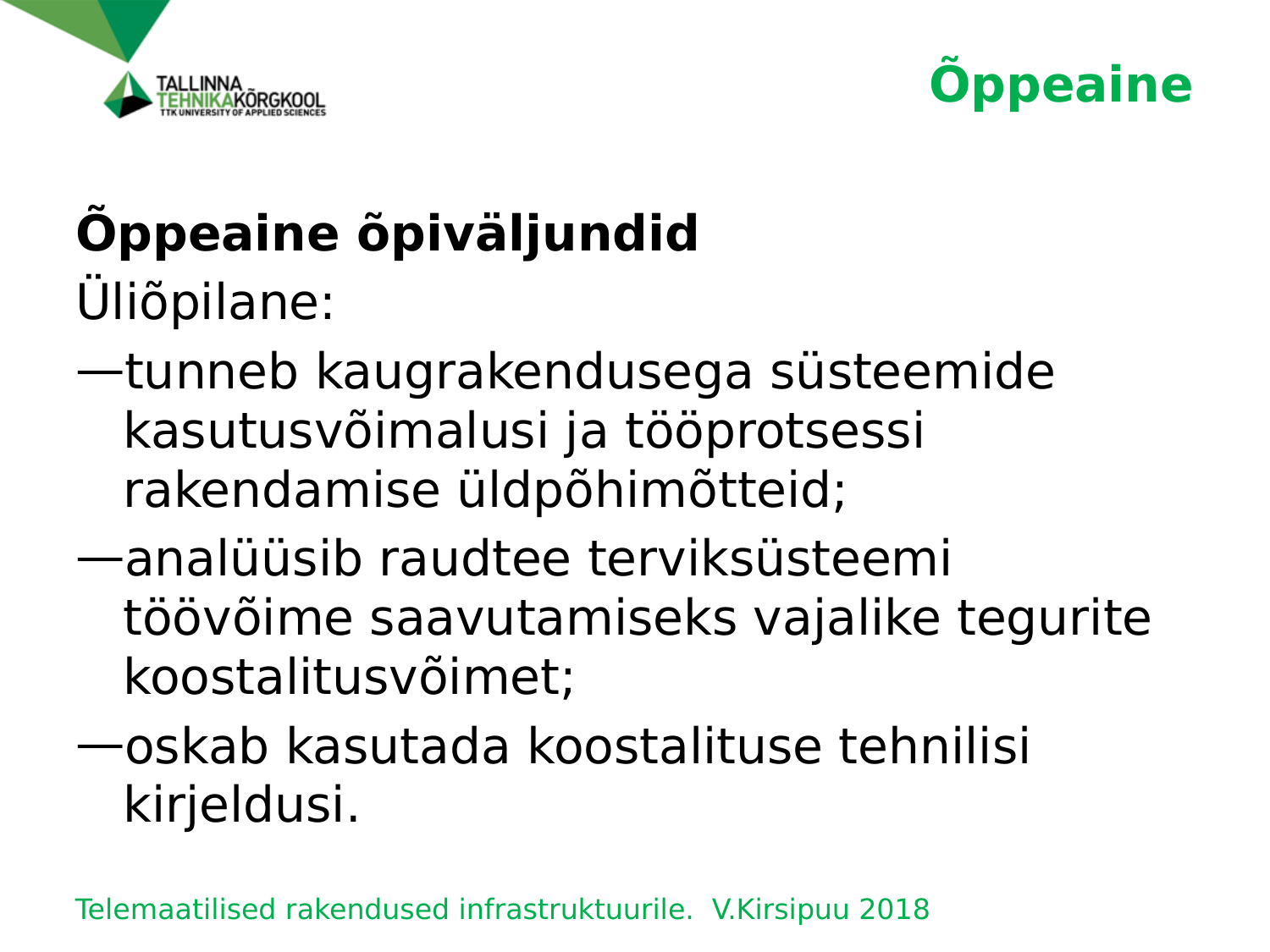

# Õppeaine

Õppeaine õpiväljundid
Üliõpilane:
tunneb kaugrakendusega süsteemide kasutusvõimalusi ja tööprotsessi rakendamise üldpõhimõtteid;
analüüsib raudtee terviksüsteemi töövõime saavutamiseks vajalike tegurite koostalitusvõimet;
oskab kasutada koostalituse tehnilisi kirjeldusi.

Telemaatilised rakendused infrastruktuurile.  V.Kirsipuu 2018